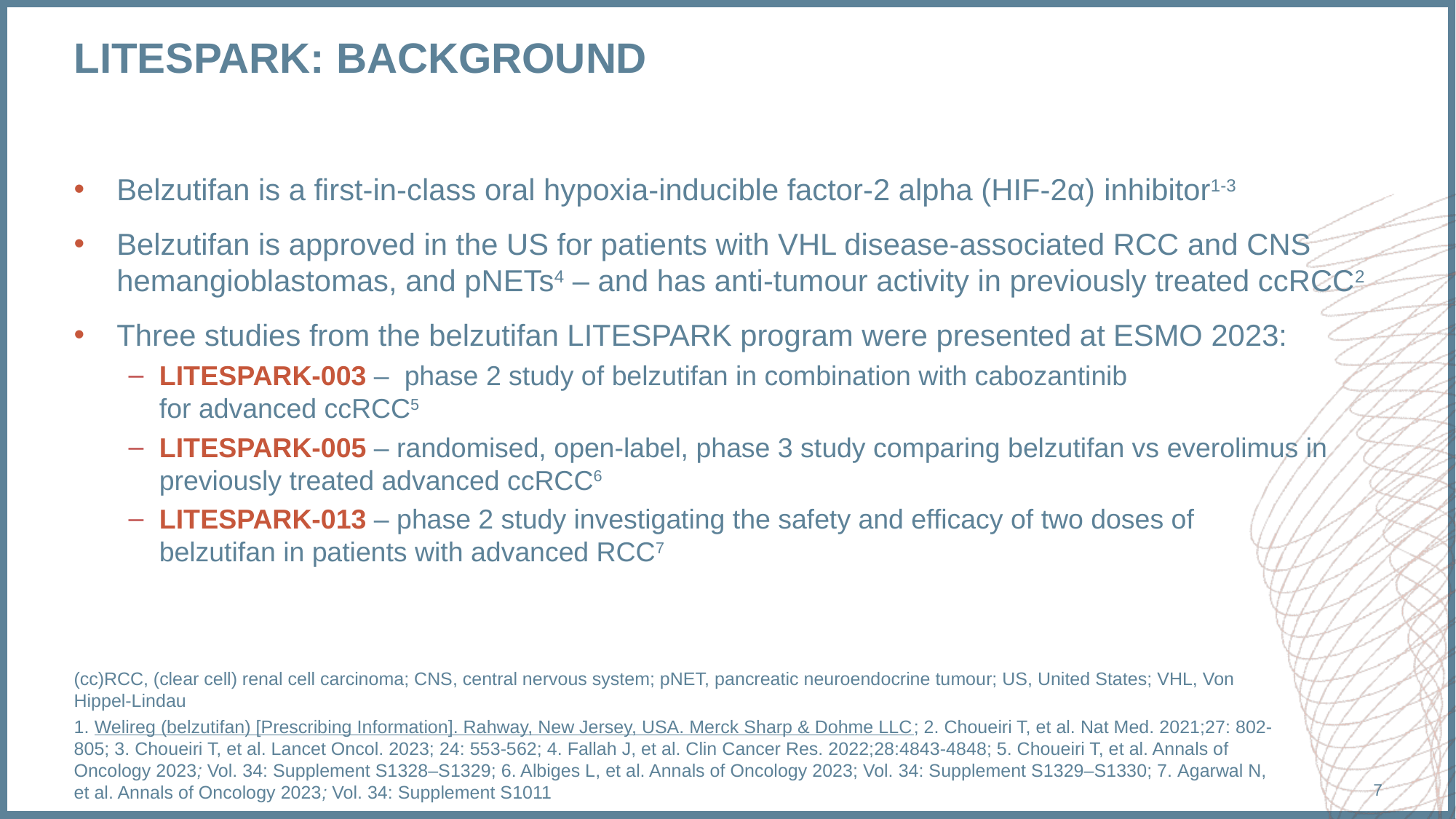

# LITESPARK: BACKGROUND
Belzutifan is a first-in-class oral hypoxia-inducible factor-2 alpha (HIF-2α) inhibitor1-3
Belzutifan is approved in the US for patients with VHL disease-associated RCC and CNS hemangioblastomas, and pNETs4 – and has anti‑tumour activity in previously treated ccRCC2
Three studies from the belzutifan LITESPARK program were presented at ESMO 2023:
LITESPARK-003 –  phase 2 study of belzutifan in combination with cabozantinib
for advanced ccRCC5
LITESPARK-005 – randomised, open-label, phase 3 study comparing belzutifan vs everolimus in previously treated advanced ccRCC6
LITESPARK-013 – phase 2 study investigating the safety and efficacy of two doses of
belzutifan in patients with advanced RCC7

(cc)RCC, (clear cell) renal cell carcinoma; CNS, central nervous system; pNET, pancreatic neuroendocrine tumour; US, United States; VHL, Von Hippel-Lindau
1. Welireg (belzutifan) [Prescribing Information]. Rahway, New Jersey, USA. Merck Sharp & Dohme LLC; 2. Choueiri T, et al. Nat Med. 2021;27: 802-805; 3. Choueiri T, et al. Lancet Oncol. 2023; 24: 553-562; 4. Fallah J, et al. Clin Cancer Res. 2022;28:4843-4848; 5. Choueiri T, et al. Annals of Oncology 2023; Vol. 34: Supplement S1328–S1329; 6. Albiges L, et al. Annals of Oncology 2023; Vol. 34: Supplement S1329–S1330; 7. Agarwal N, et al. Annals of Oncology 2023; Vol. 34: Supplement S1011
7